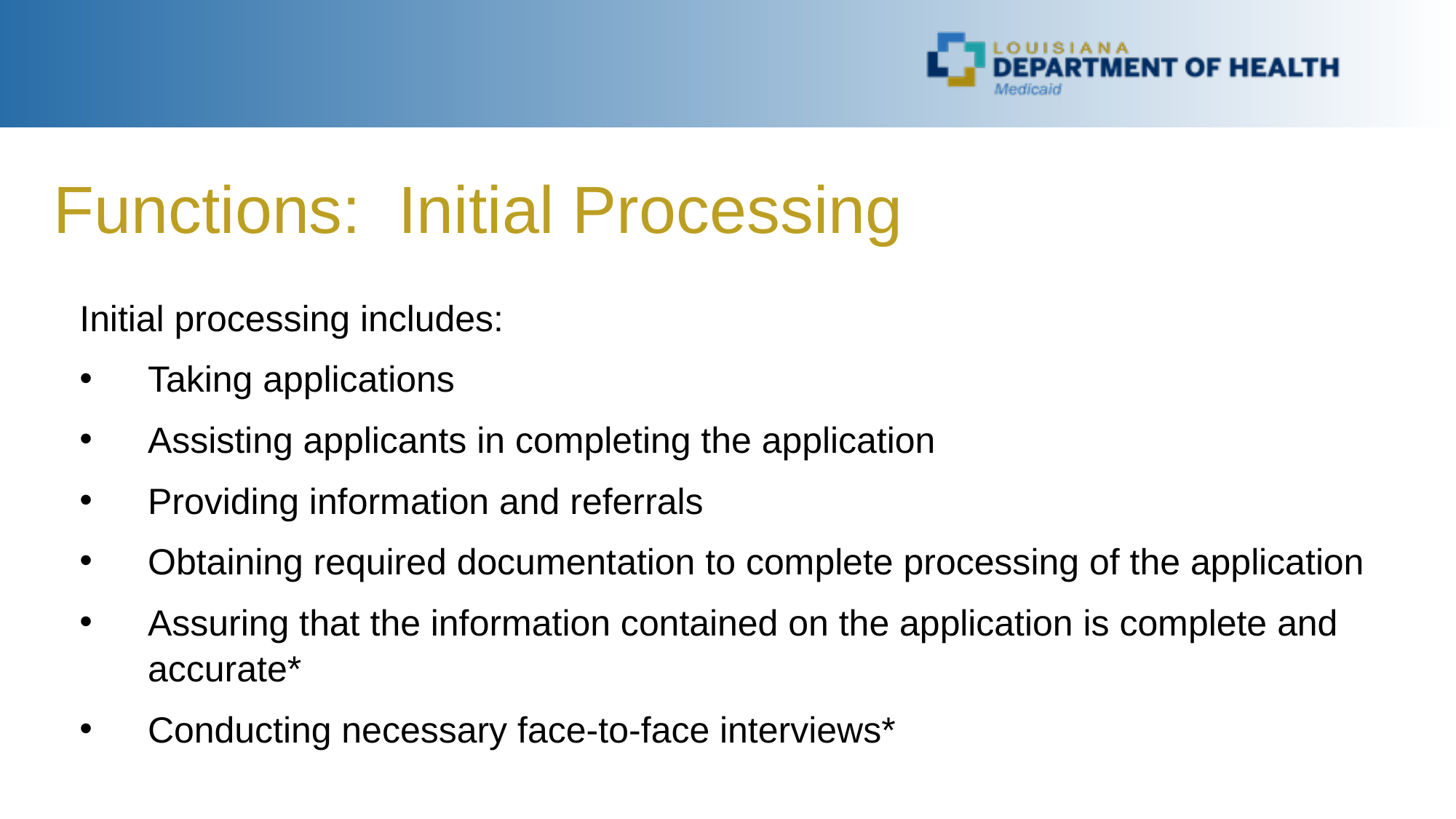

Functions:  Initial Processing
Initial processing includes:
Taking applications
Assisting applicants in completing the application
Providing information and referrals
Obtaining required documentation to complete processing of the application
Assuring that the information contained on the application is complete and accurate*
Conducting necessary face-to-face interviews*